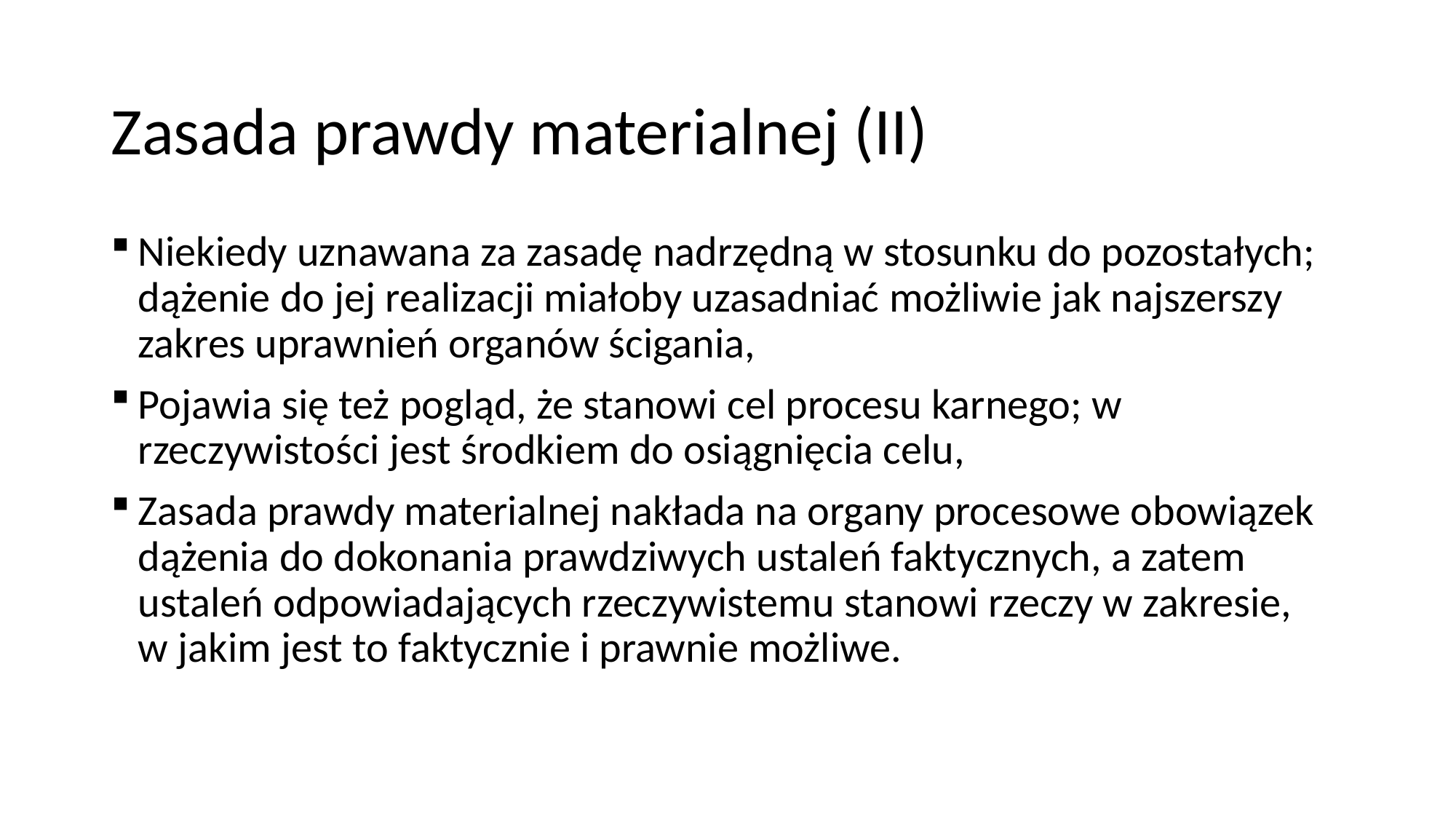

# Zasada prawdy materialnej (II)
Niekiedy uznawana za zasadę nadrzędną w stosunku do pozostałych; dążenie do jej realizacji miałoby uzasadniać możliwie jak najszerszy zakres uprawnień organów ścigania,
Pojawia się też pogląd, że stanowi cel procesu karnego; w rzeczywistości jest środkiem do osiągnięcia celu,
Zasada prawdy materialnej nakłada na organy procesowe obowiązek dążenia do dokonania prawdziwych ustaleń faktycznych, a zatem ustaleń odpowiadających rzeczywistemu stanowi rzeczy w zakresie, w jakim jest to faktycznie i prawnie możliwe.